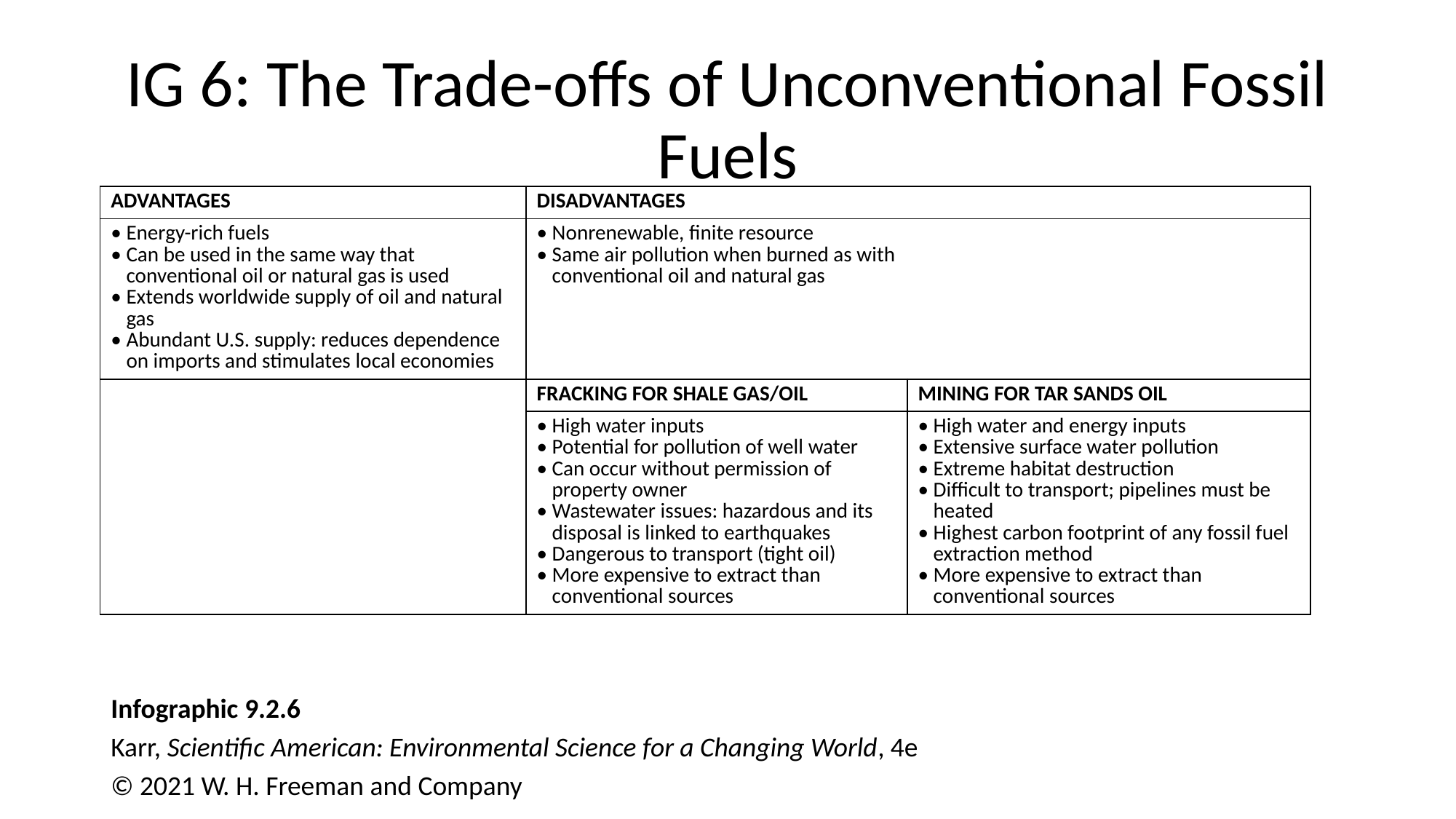

# IG 6: The Trade-offs of Unconventional Fossil Fuels
| ADVANTAGES | DISADVANTAGES |  |
| --- | --- | --- |
| • Energy-rich fuels • Can be used in the same way that conventional oil or natural gas is used • Extends worldwide supply of oil and natural gas • Abundant U.S. supply: reduces dependence on imports and stimulates local economies | • Nonrenewable, finite resource • Same air pollution when burned as with conventional oil and natural gas |  |
|  | FRACKING FOR SHALE GAS/OIL | MINING FOR TAR SANDS OIL |
|  | • High water inputs • Potential for pollution of well water • Can occur without permission of property owner • Wastewater issues: hazardous and its disposal is linked to earthquakes • Dangerous to transport (tight oil) • More expensive to extract than conventional sources | • High water and energy inputs • Extensive surface water pollution • Extreme habitat destruction • Difficult to transport; pipelines must be heated • Highest carbon footprint of any fossil fuel extraction method • More expensive to extract than conventional sources |
Infographic 9.2.6
Karr, Scientific American: Environmental Science for a Changing World, 4e
© 2021 W. H. Freeman and Company